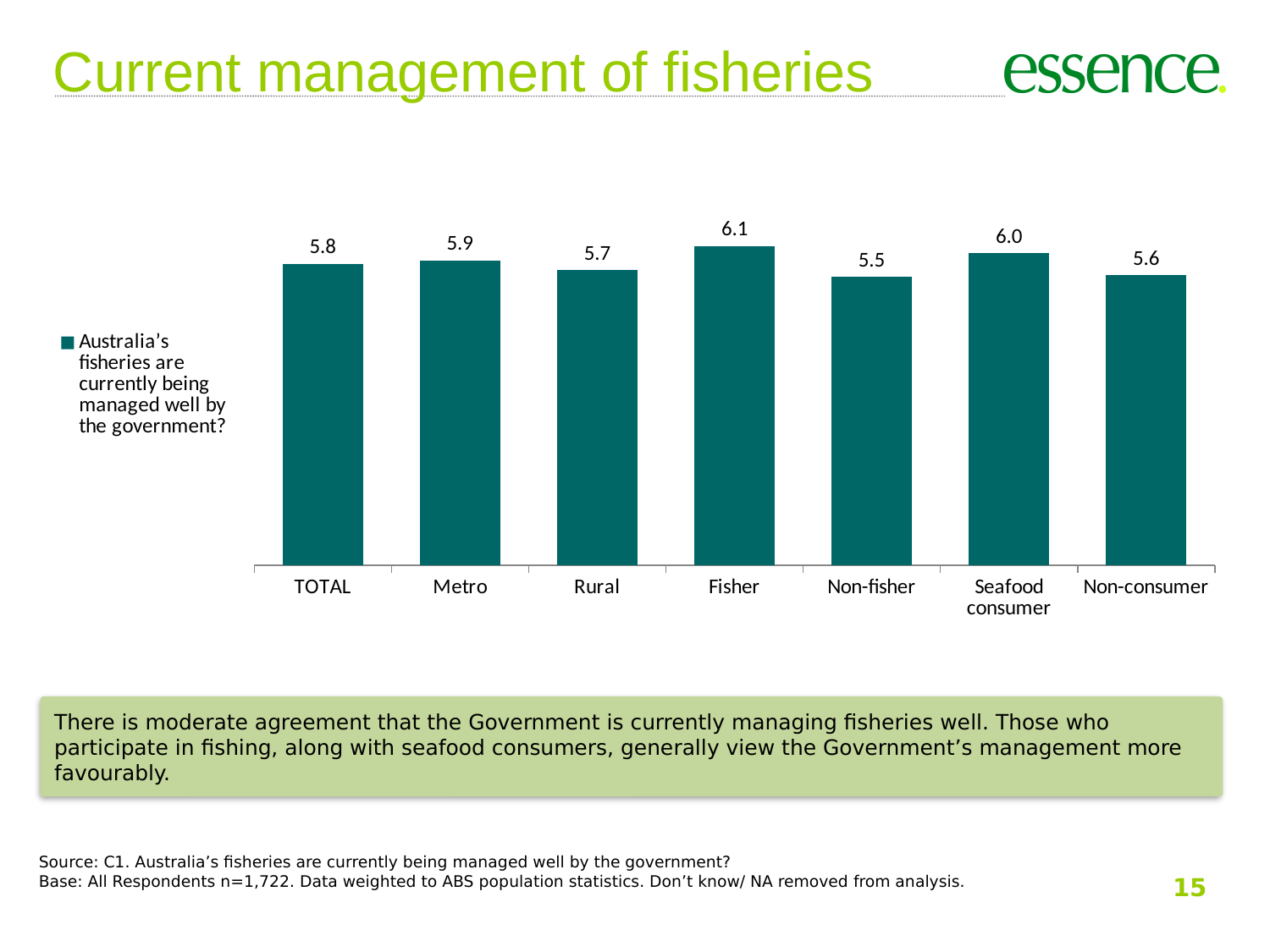

Current management of fisheries

### Chart

| Category | Australia’s fisheries are currently being managed well by the government? |
|---|---|
| Non-consumer | 5.579850814960699 |
| Seafood consumer | 6.003024405804299 |
| Non-fisher | 5.547485368712708 |
| Fisher | 6.144235506132249 |
| Rural | 5.679807874928122 |
| Metro | 5.865282059861807 |
| TOTAL | 5.8034094769888895 |
There is moderate agreement that the Government is currently managing fisheries well. Those who participate in fishing, along with seafood consumers, generally view the Government’s management more favourably.
Source: C1. Australia’s fisheries are currently being managed well by the government?
Base: All Respondents n=1,722. Data weighted to ABS population statistics. Don’t know/ NA removed from analysis.

15